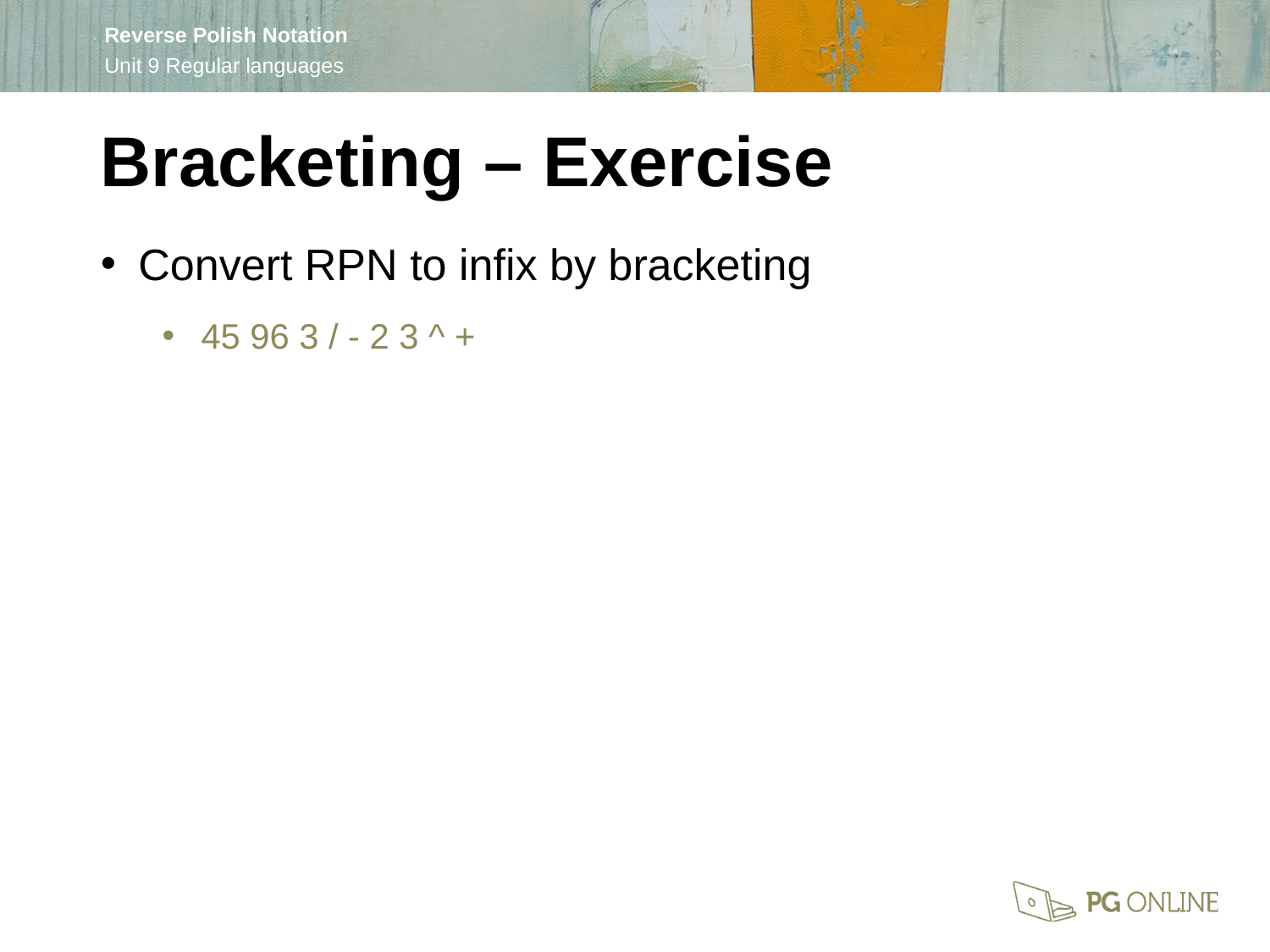

Bracketing – Exercise
Convert RPN to infix by bracketing
45 96 3 / - 2 3 ^ +